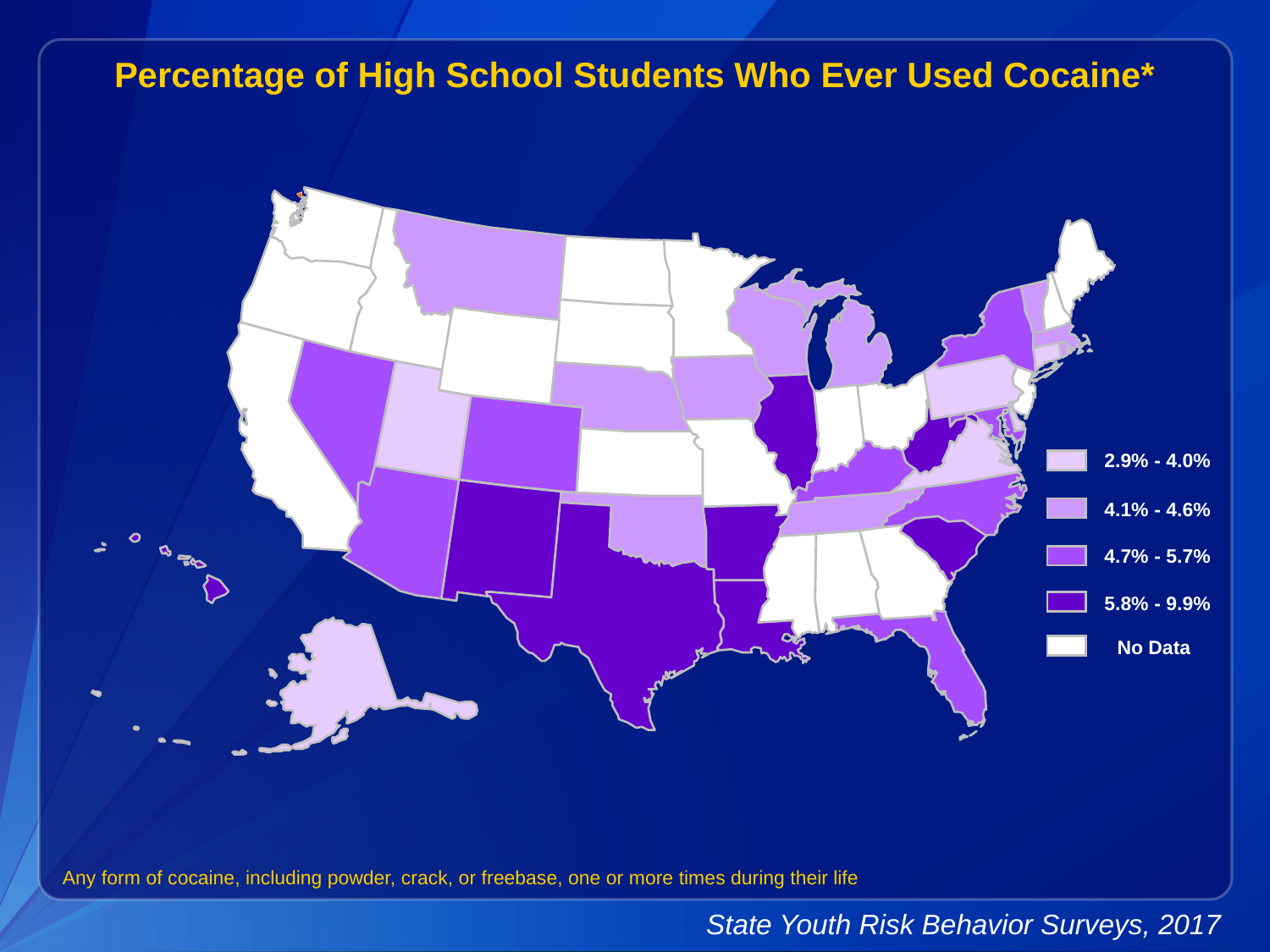

Percentage of High School Students Who Ever Used Cocaine*

2.9% - 4.0%

4.1% - 4.6%

4.7% - 5.7%

5.8% - 9.9%

No Data

Any form of cocaine, including powder, crack, or freebase, one or more times during their life
State Youth Risk Behavior Surveys, 2017